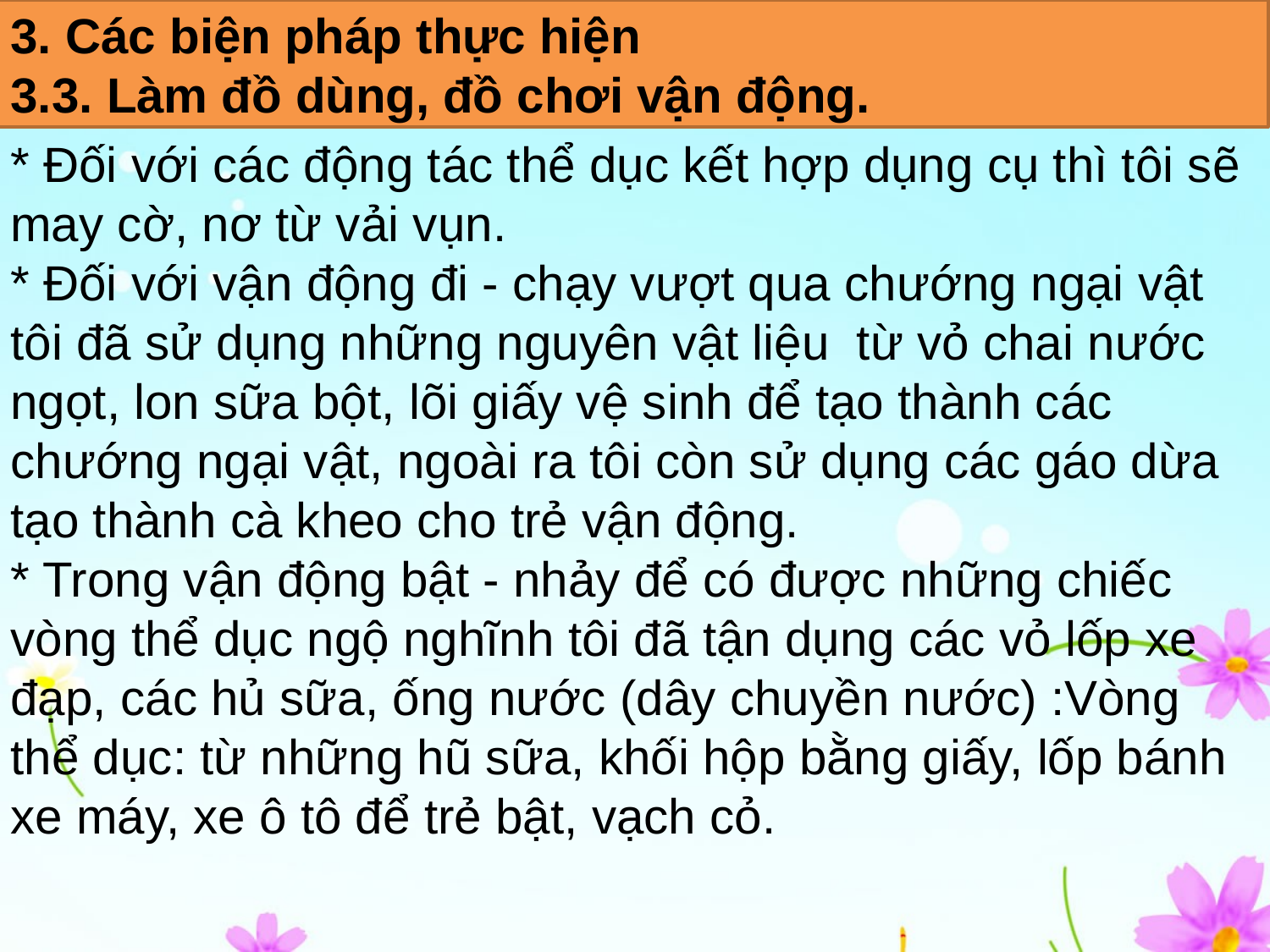

3. Các biện pháp thực hiện
3.3. Làm đồ dùng, đồ chơi vận động.

* Đối với các động tác thể dục kết hợp dụng cụ thì tôi sẽ may cờ, nơ từ vải vụn.
* Đối với vận động đi - chạy vượt qua chướng ngại vật tôi đã sử dụng những nguyên vật liệu  từ vỏ chai nước ngọt, lon sữa bột, lõi giấy vệ sinh để tạo thành các chướng ngại vật, ngoài ra tôi còn sử dụng các gáo dừa tạo thành cà kheo cho trẻ vận động.
* Trong vận động bật - nhảy để có được những chiếc vòng thể dục ngộ nghĩnh tôi đã tận dụng các vỏ lốp xe đạp, các hủ sữa, ống nước (dây chuyền nước) :Vòng thể dục: từ những hũ sữa, khối hộp bằng giấy, lốp bánh xe máy, xe ô tô để trẻ bật, vạch cỏ.